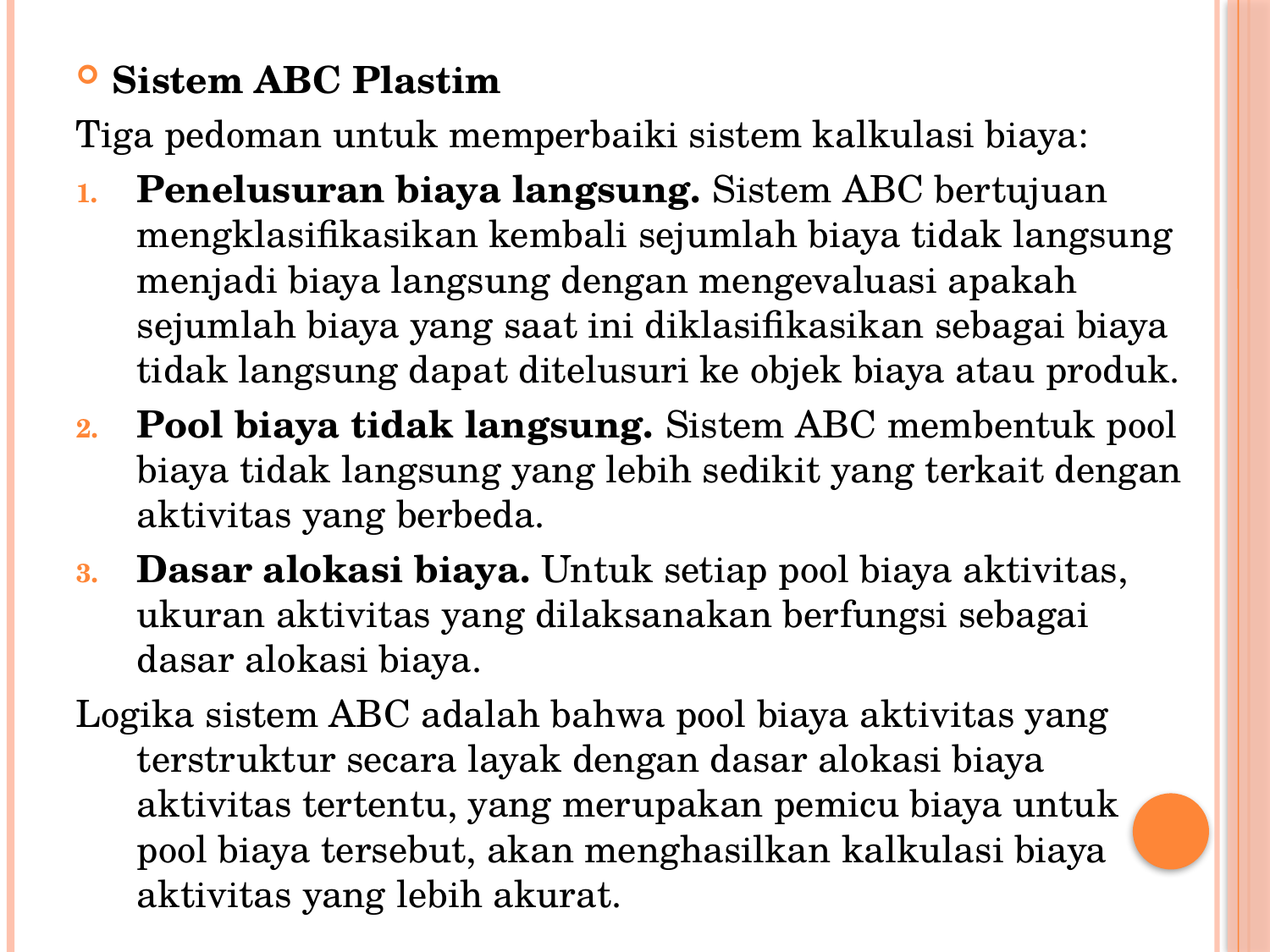

Sistem ABC Plastim
Tiga pedoman untuk memperbaiki sistem kalkulasi biaya:
Penelusuran biaya langsung. Sistem ABC bertujuan mengklasifikasikan kembali sejumlah biaya tidak langsung menjadi biaya langsung dengan mengevaluasi apakah sejumlah biaya yang saat ini diklasifikasikan sebagai biaya tidak langsung dapat ditelusuri ke objek biaya atau produk.
Pool biaya tidak langsung. Sistem ABC membentuk pool biaya tidak langsung yang lebih sedikit yang terkait dengan aktivitas yang berbeda.
Dasar alokasi biaya. Untuk setiap pool biaya aktivitas, ukuran aktivitas yang dilaksanakan berfungsi sebagai dasar alokasi biaya.
Logika sistem ABC adalah bahwa pool biaya aktivitas yang terstruktur secara layak dengan dasar alokasi biaya aktivitas tertentu, yang merupakan pemicu biaya untuk pool biaya tersebut, akan menghasilkan kalkulasi biaya aktivitas yang lebih akurat.